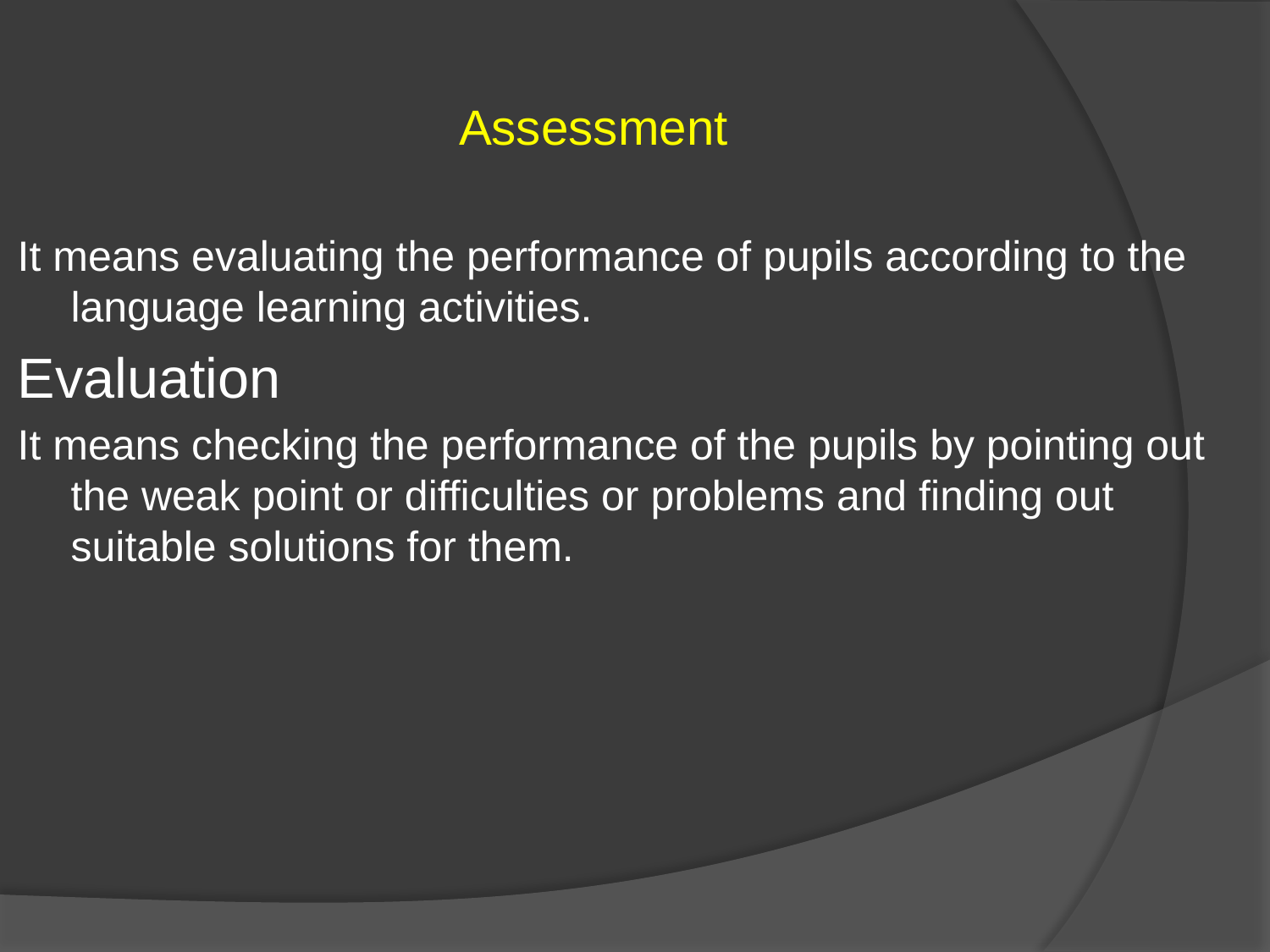

# Assessment
It means evaluating the performance of pupils according to the language learning activities.
Evaluation
It means checking the performance of the pupils by pointing out the weak point or difficulties or problems and finding out suitable solutions for them.